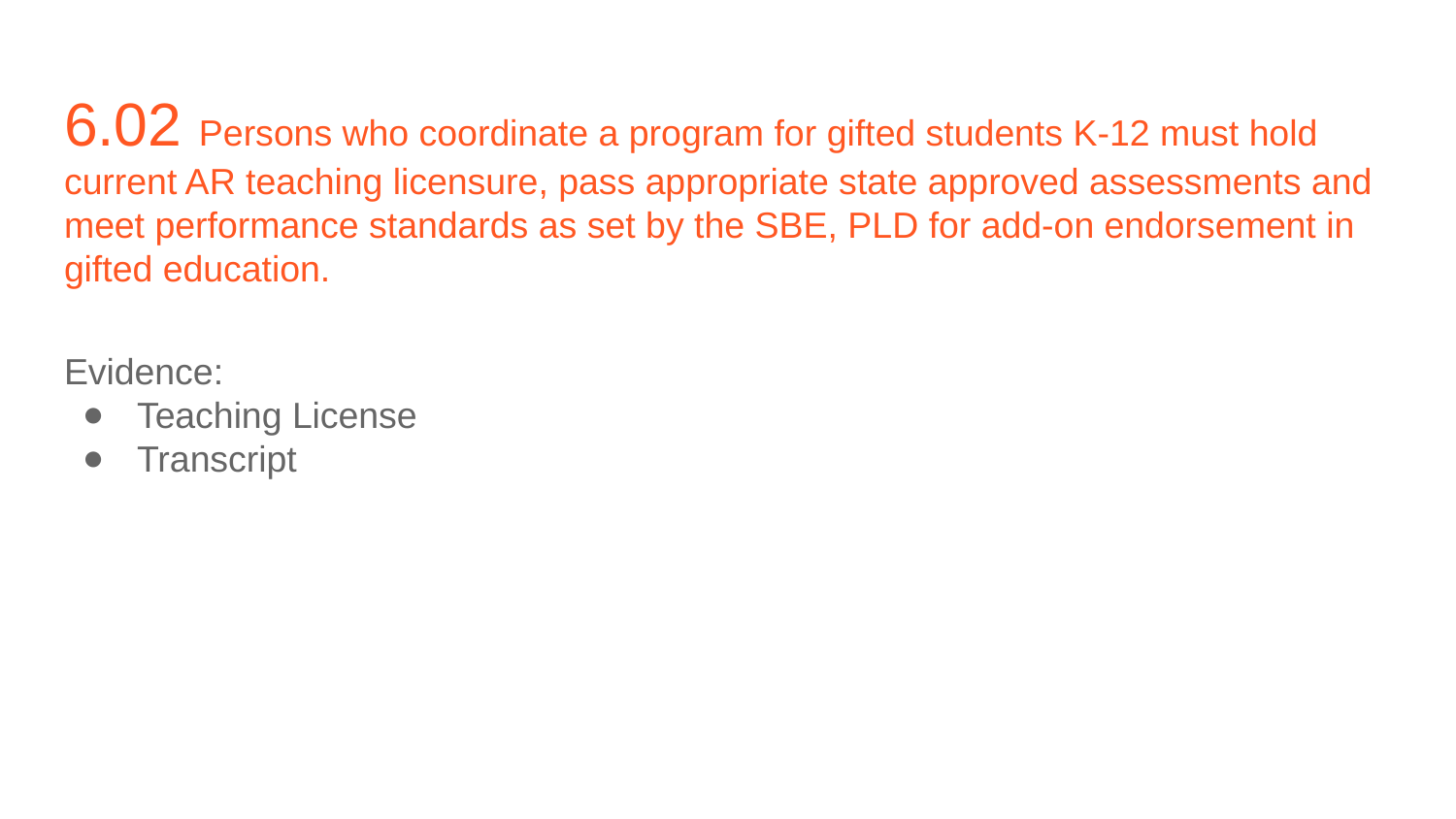

# 6.02 Persons who coordinate a program for gifted students K-12 must hold current AR teaching licensure, pass appropriate state approved assessments and meet performance standards as set by the SBE, PLD for add-on endorsement in gifted education.

Evidence:
Teaching License
Transcript